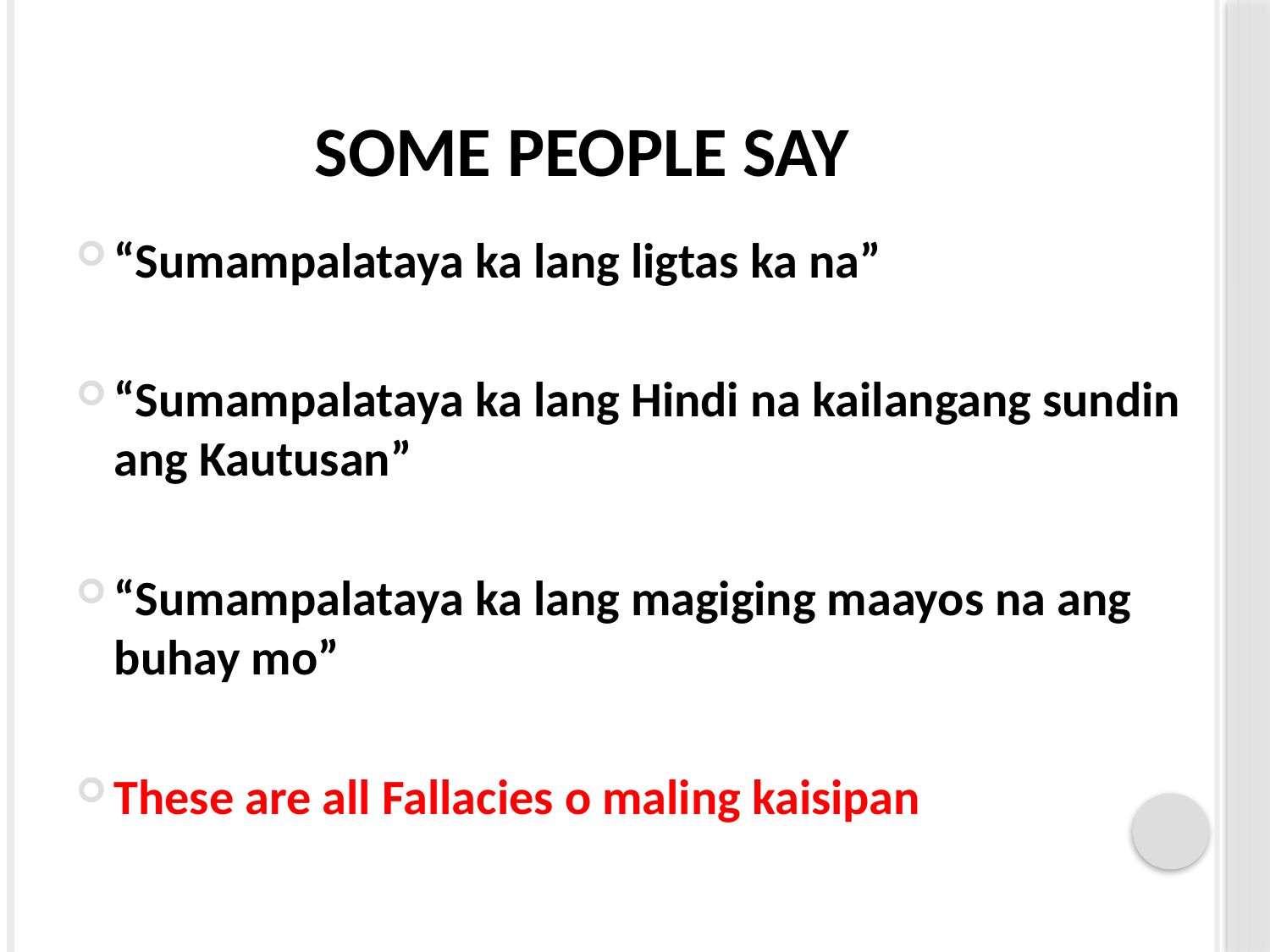

# Some people say
“Sumampalataya ka lang ligtas ka na”

“Sumampalataya ka lang Hindi na kailangang sundin ang Kautusan”

“Sumampalataya ka lang magiging maayos na ang buhay mo”

These are all Fallacies o maling kaisipan